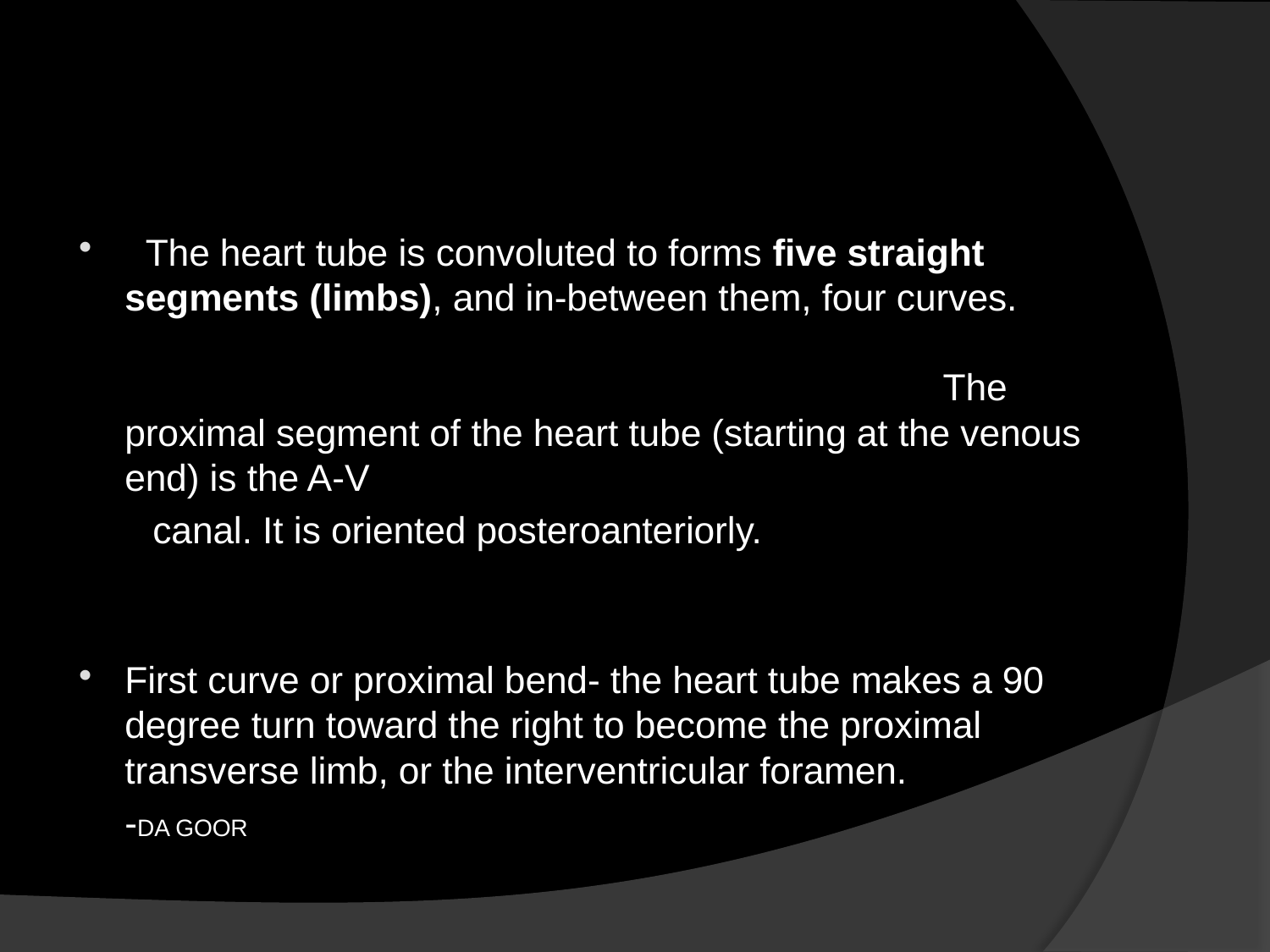

#
  The heart tube is convoluted to forms five straight segments (limbs), and in-between them, four curves.                                                                                                                                                                                   The proximal segment of the heart tube (starting at the venous end) is the A-V
       canal. It is oriented posteroanteriorly.

First curve or proximal bend- the heart tube makes a 90 degree turn toward the right to become the proximal transverse limb, or the interventricular foramen.
							-DA GOOR